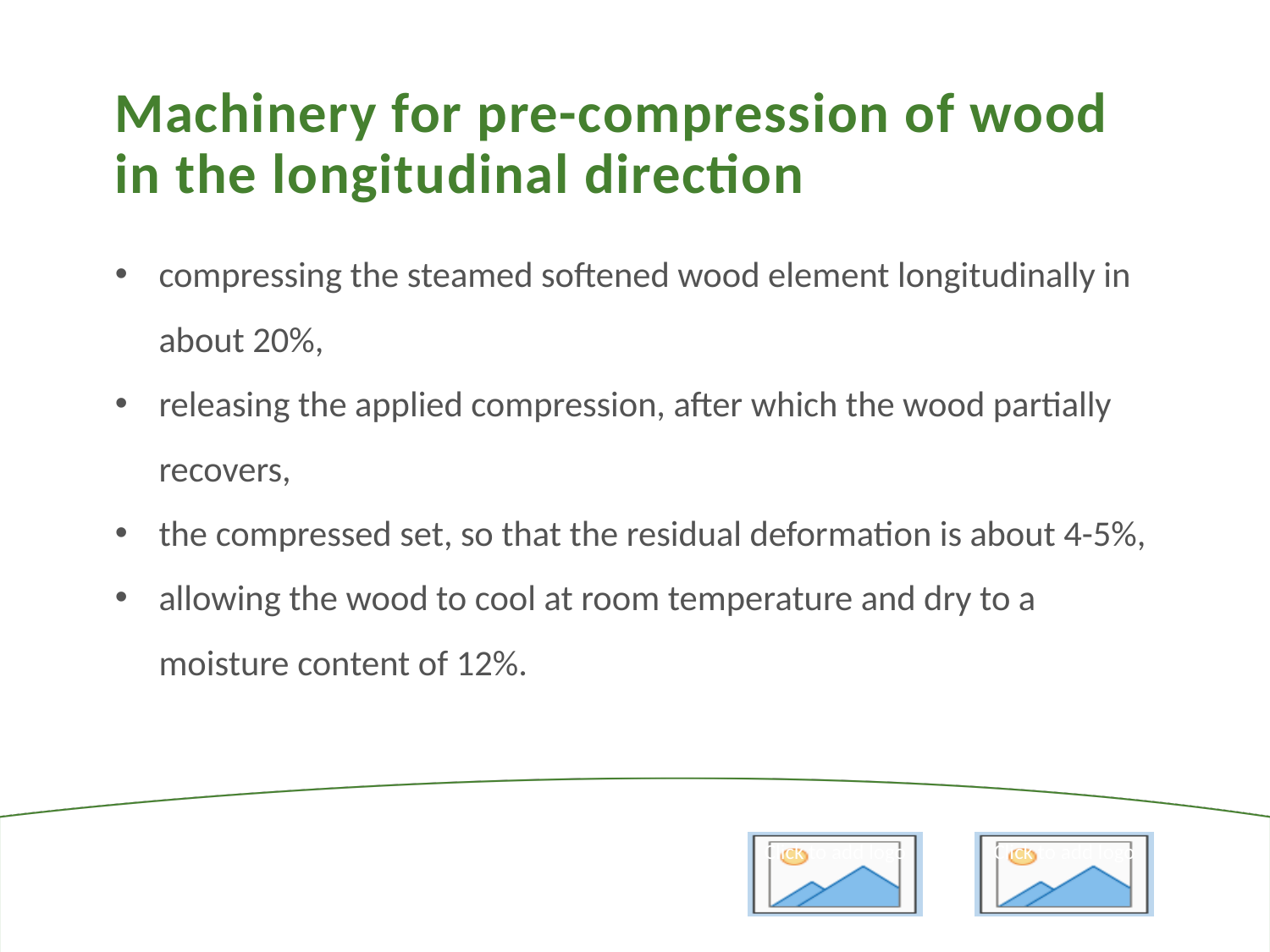

Machinery for pre-compression of wood in the longitudinal direction

compressing the steamed softened wood element longitudinally in about 20%,
releasing the applied compression, after which the wood partially recovers,
the compressed set, so that the residual deformation is about 4-5%,
allowing the wood to cool at room temperature and dry to a moisture content of 12%.